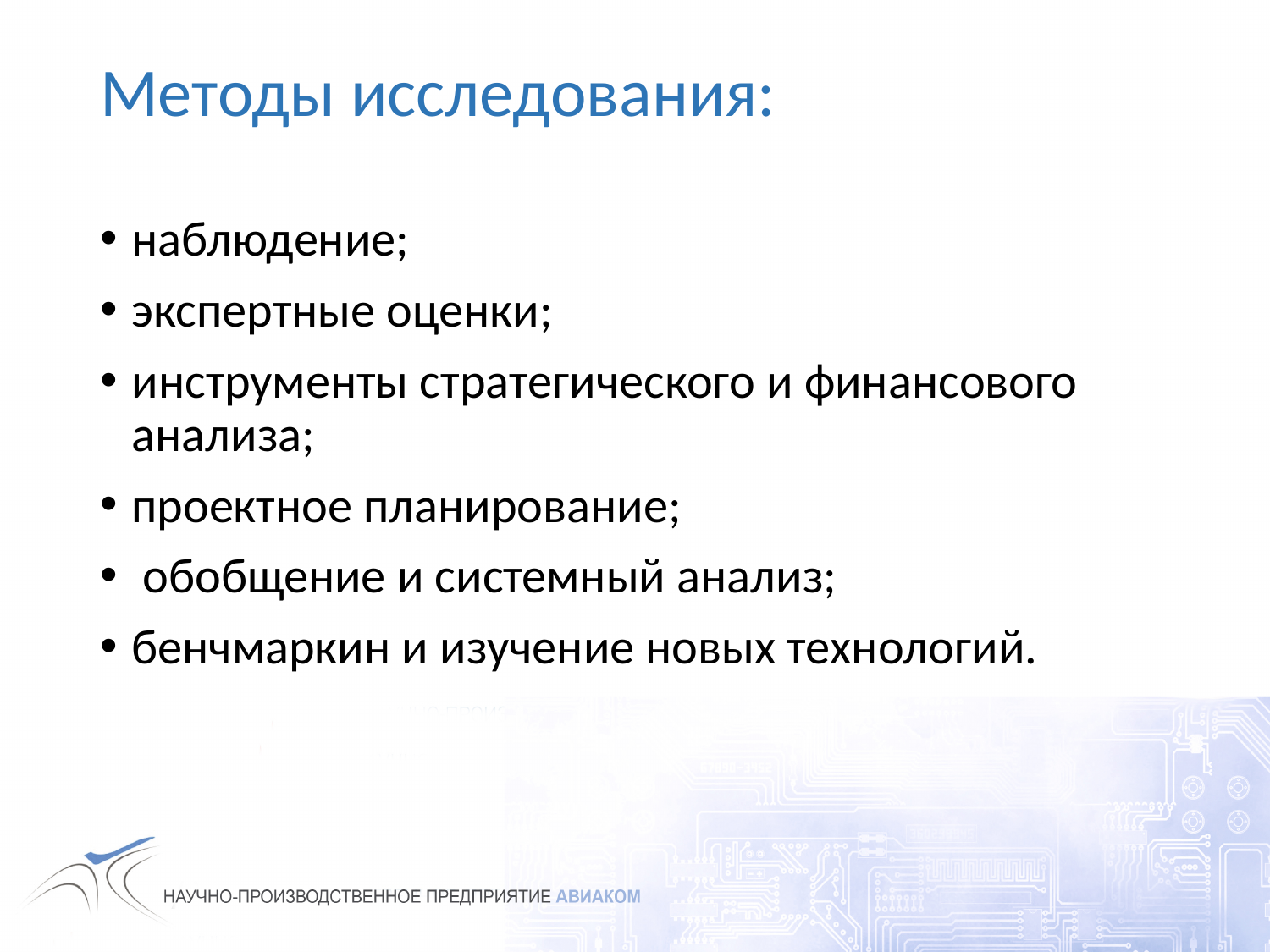

# Методы исследования:
наблюдение;
экспертные оценки;
инструменты стратегического и финансового анализа;
проектное планирование;
 обобщение и системный анализ;
бенчмаркин и изучение новых технологий.